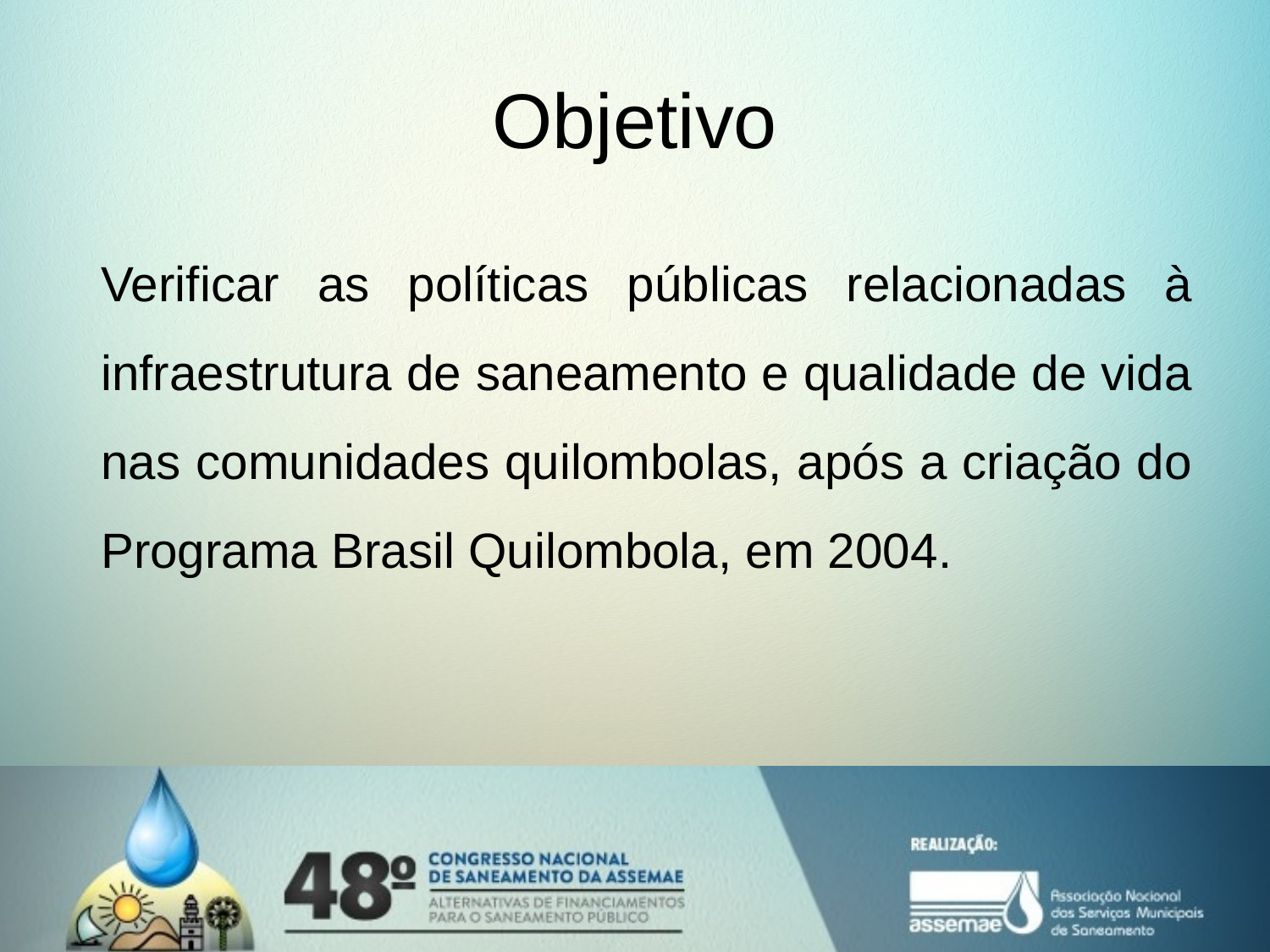

# Objetivo
Verificar as políticas públicas relacionadas à infraestrutura de saneamento e qualidade de vida nas comunidades quilombolas, após a criação do Programa Brasil Quilombola, em 2004.